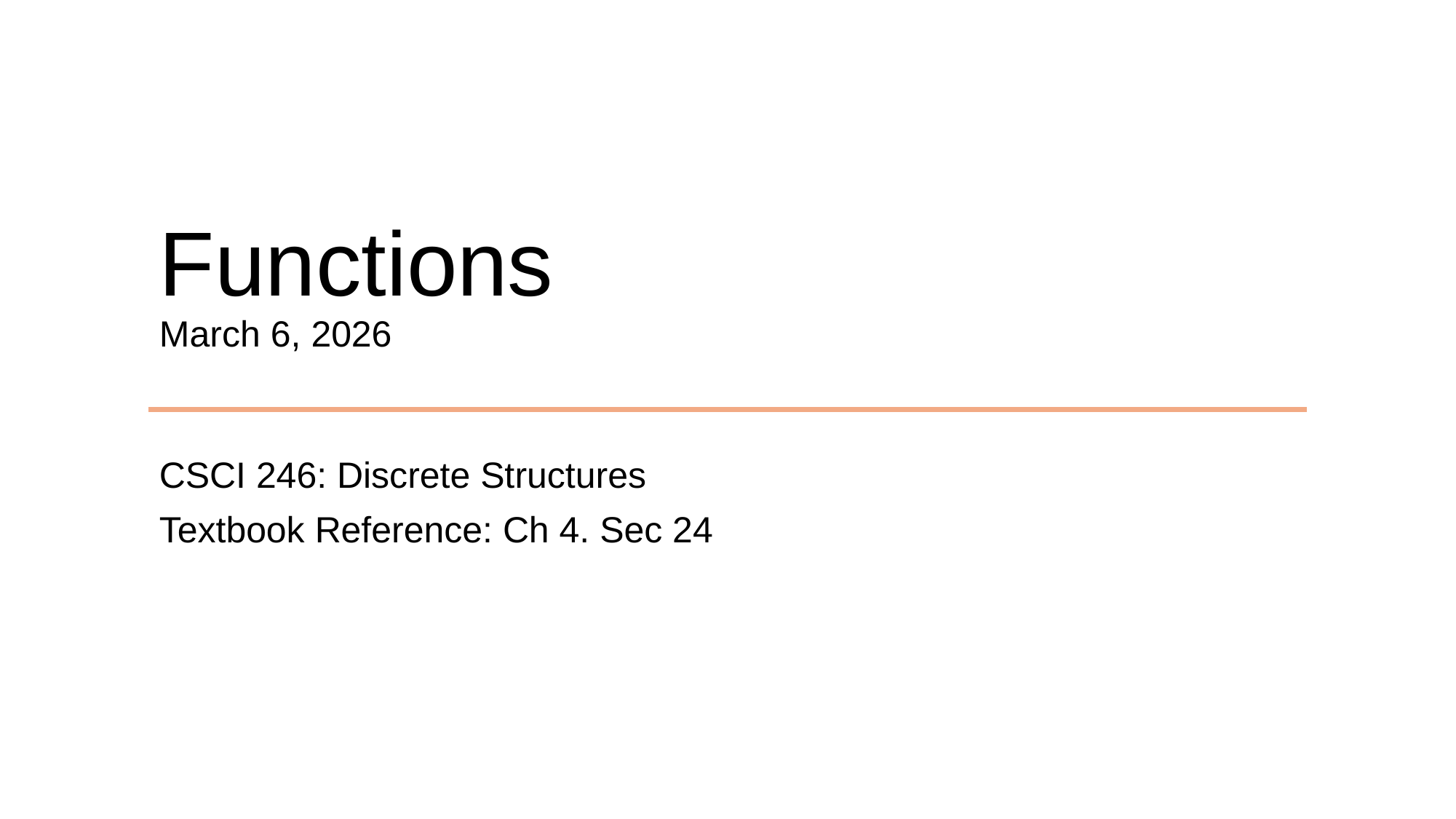

# Functions March 6, 2026
CSCI 246: Discrete Structures
Textbook Reference: Ch 4. Sec 24